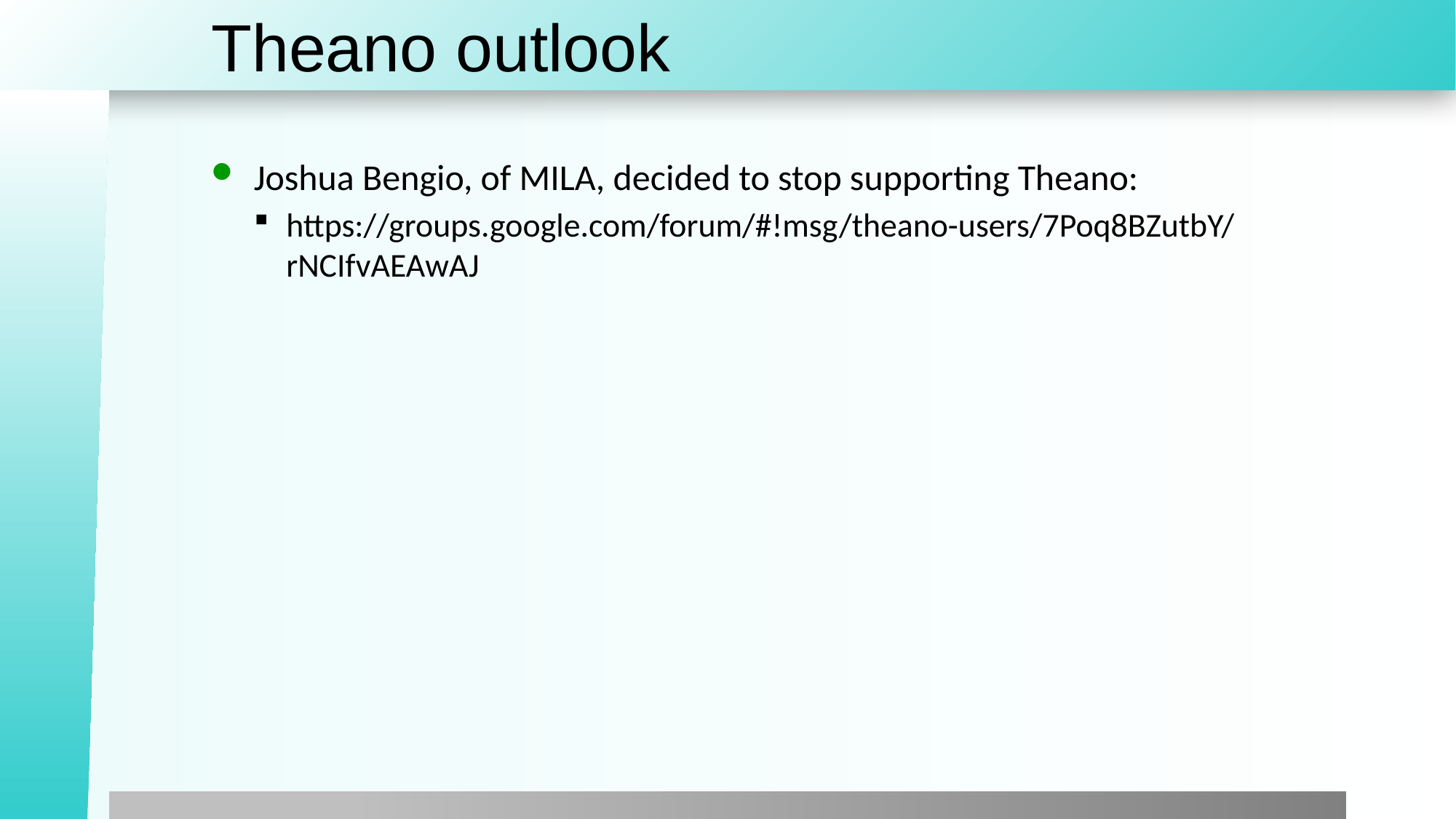

# Theano outlook
Joshua Bengio, of MILA, decided to stop supporting Theano:
https://groups.google.com/forum/#!msg/theano-users/7Poq8BZutbY/rNCIfvAEAwAJ